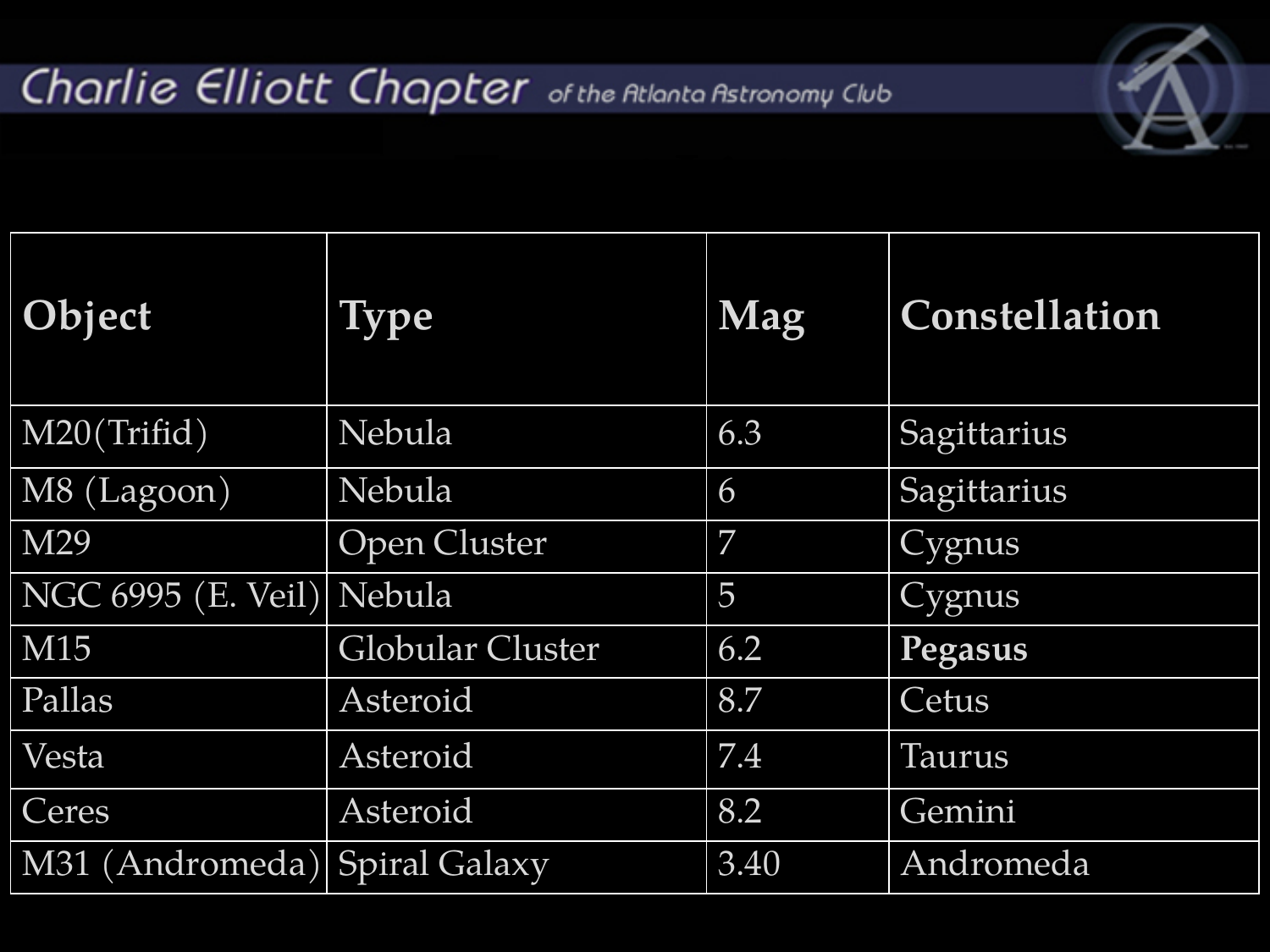

# Target List
| Object | Type | Mag | Constellation |
| --- | --- | --- | --- |
| M20(Trifid) | Nebula | 6.3 | Sagittarius |
| M8 (Lagoon) | Nebula | 6 | Sagittarius |
| M29 | Open Cluster | 7 | Cygnus |
| NGC 6995 (E. Veil) | Nebula | 5 | Cygnus |
| M15 | Globular Cluster | 6.2 | Pegasus |
| Pallas | Asteroid | 8.7 | Cetus |
| Vesta | Asteroid | 7.4 | Taurus |
| Ceres | Asteroid | 8.2 | Gemini |
| M31 (Andromeda) | Spiral Galaxy | 3.40 | Andromeda |